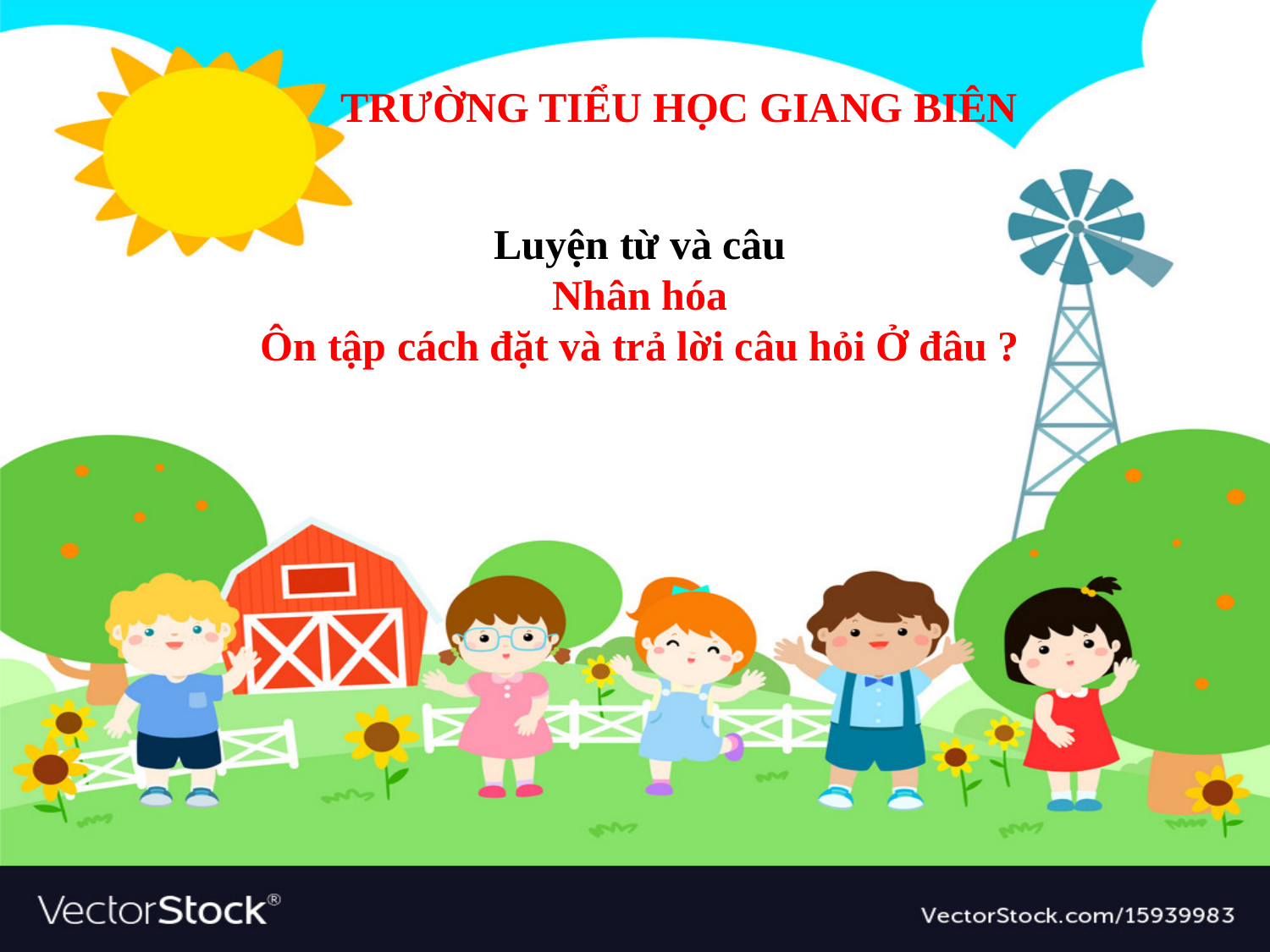

TRƯỜNG TIỂU HỌC GIANG BIÊN
Luyện từ và câu
Nhân hóa
Ôn tập cách đặt và trả lời câu hỏi Ở đâu ?